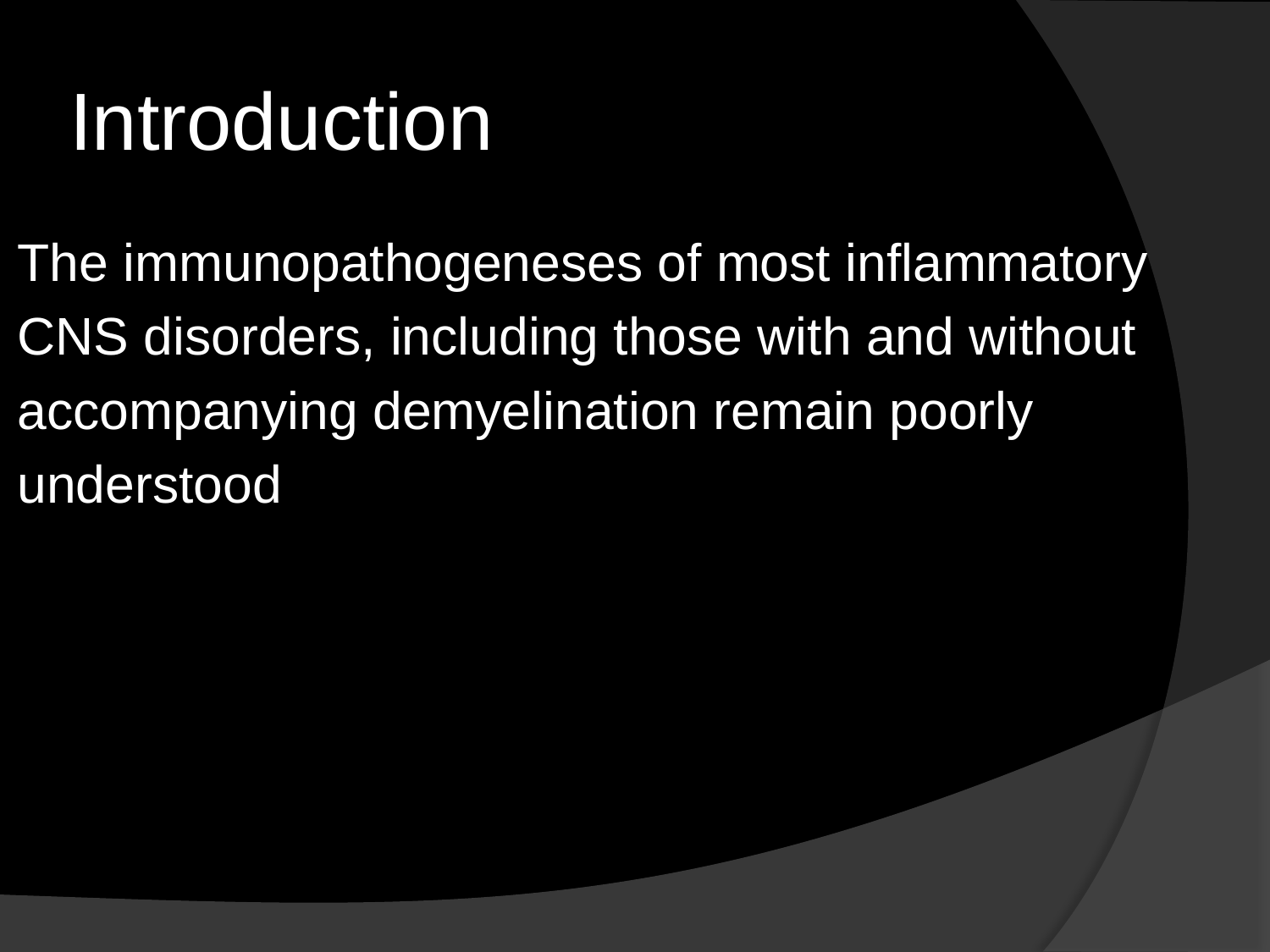

# Introduction
The immunopathogeneses of most inflammatory
CNS disorders, including those with and without
accompanying demyelination remain poorly
understood